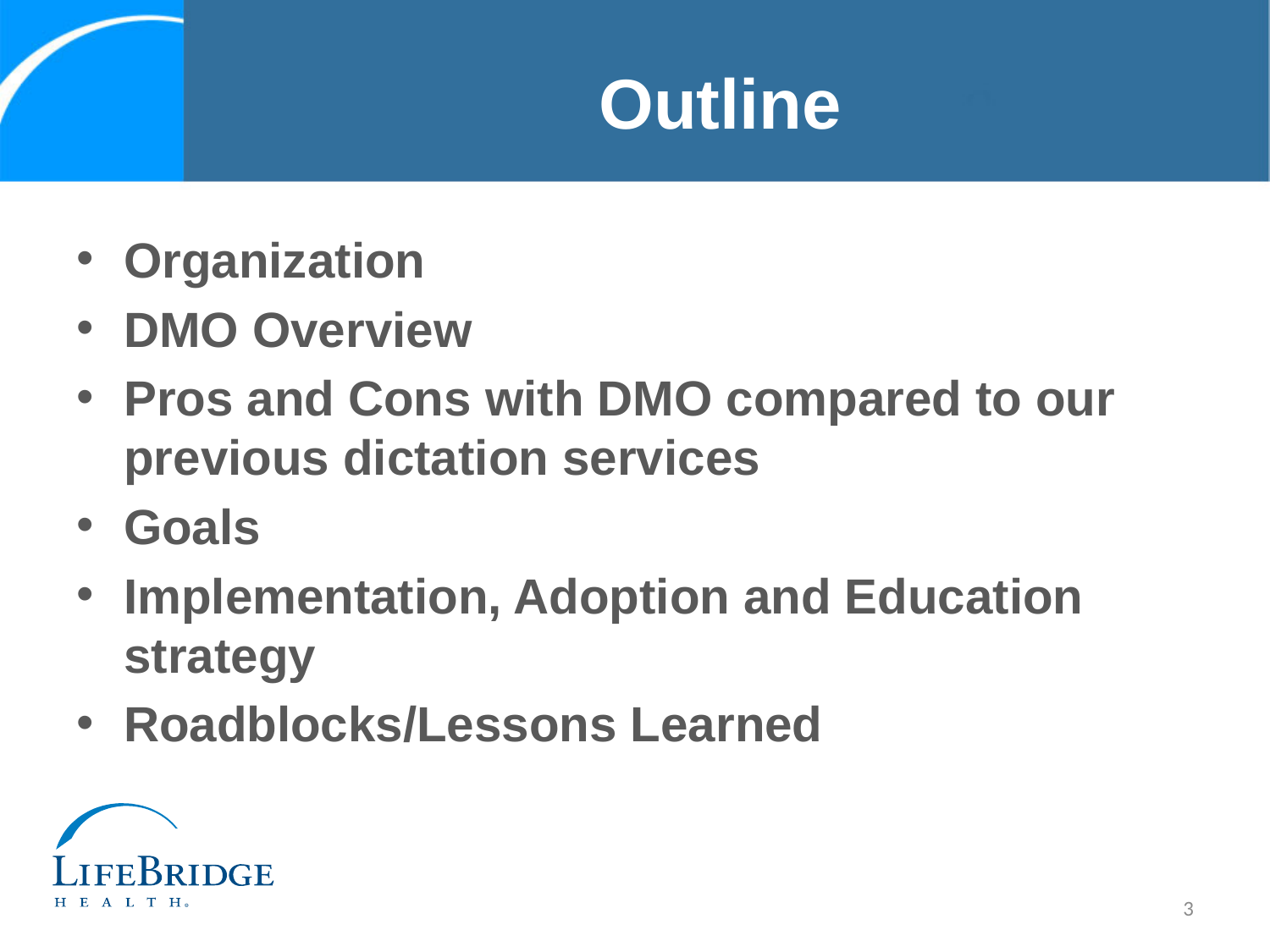

# Outline
Organization
DMO Overview
Pros and Cons with DMO compared to our previous dictation services
Goals
Implementation, Adoption and Education strategy
Roadblocks/Lessons Learned

3